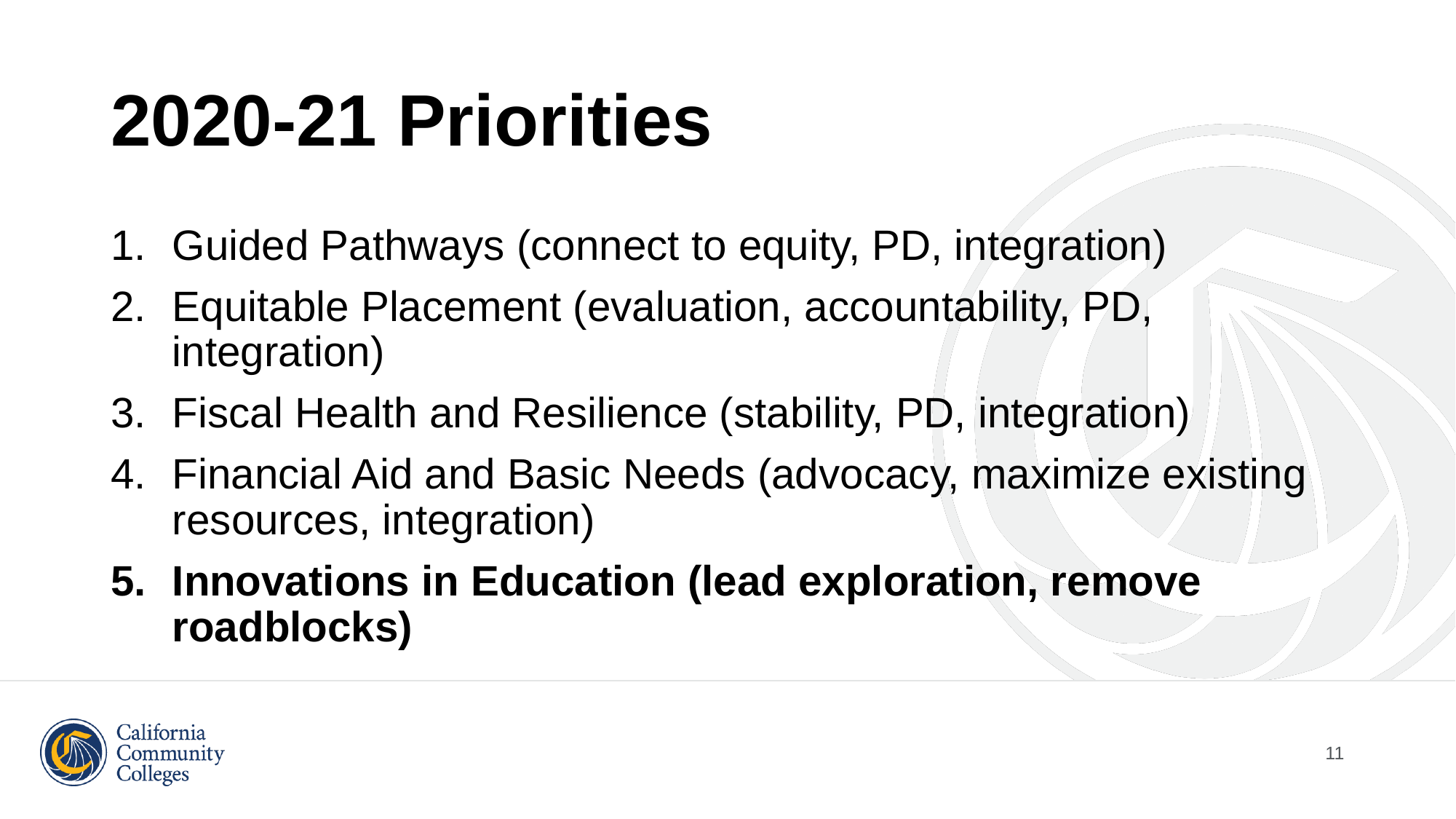

# 2020-21 Priorities
Guided Pathways (connect to equity, PD, integration)
Equitable Placement (evaluation, accountability, PD, integration)
Fiscal Health and Resilience (stability, PD, integration)
Financial Aid and Basic Needs (advocacy, maximize existing resources, integration)
Innovations in Education (lead exploration, remove roadblocks)

11